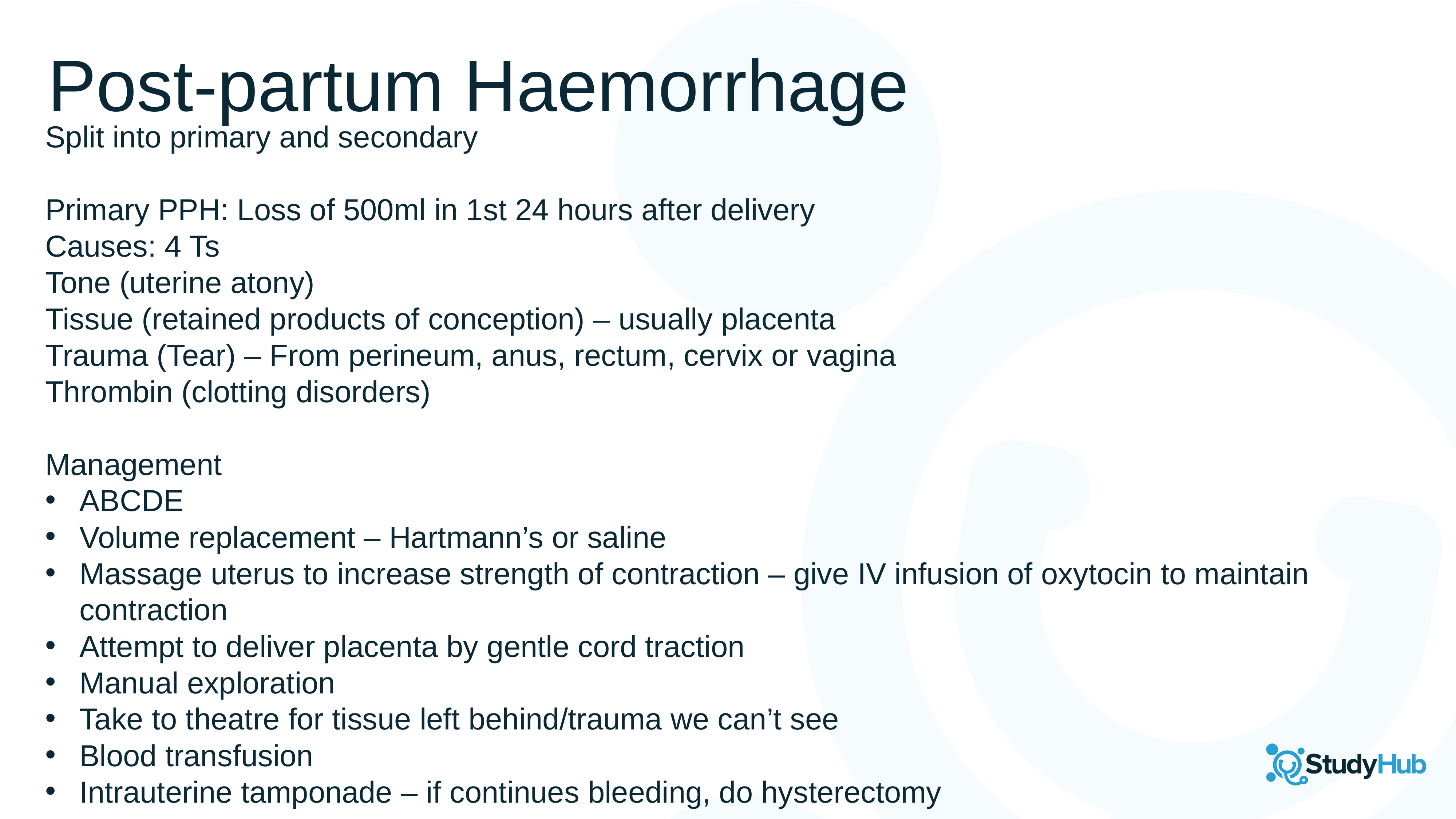

Post-partum Haemorrhage
Split into primary and secondary

Primary PPH: Loss of 500ml in 1st 24 hours after delivery
Causes: 4 Ts
Tone (uterine atony)
Tissue (retained products of conception) – usually placenta
Trauma (Tear) – From perineum, anus, rectum, cervix or vagina
Thrombin (clotting disorders)

Management
ABCDE
Volume replacement – Hartmann’s or saline
Massage uterus to increase strength of contraction – give IV infusion of oxytocin to maintain contraction
Attempt to deliver placenta by gentle cord traction
Manual exploration
Take to theatre for tissue left behind/trauma we can’t see
Blood transfusion
Intrauterine tamponade – if continues bleeding, do hysterectomy